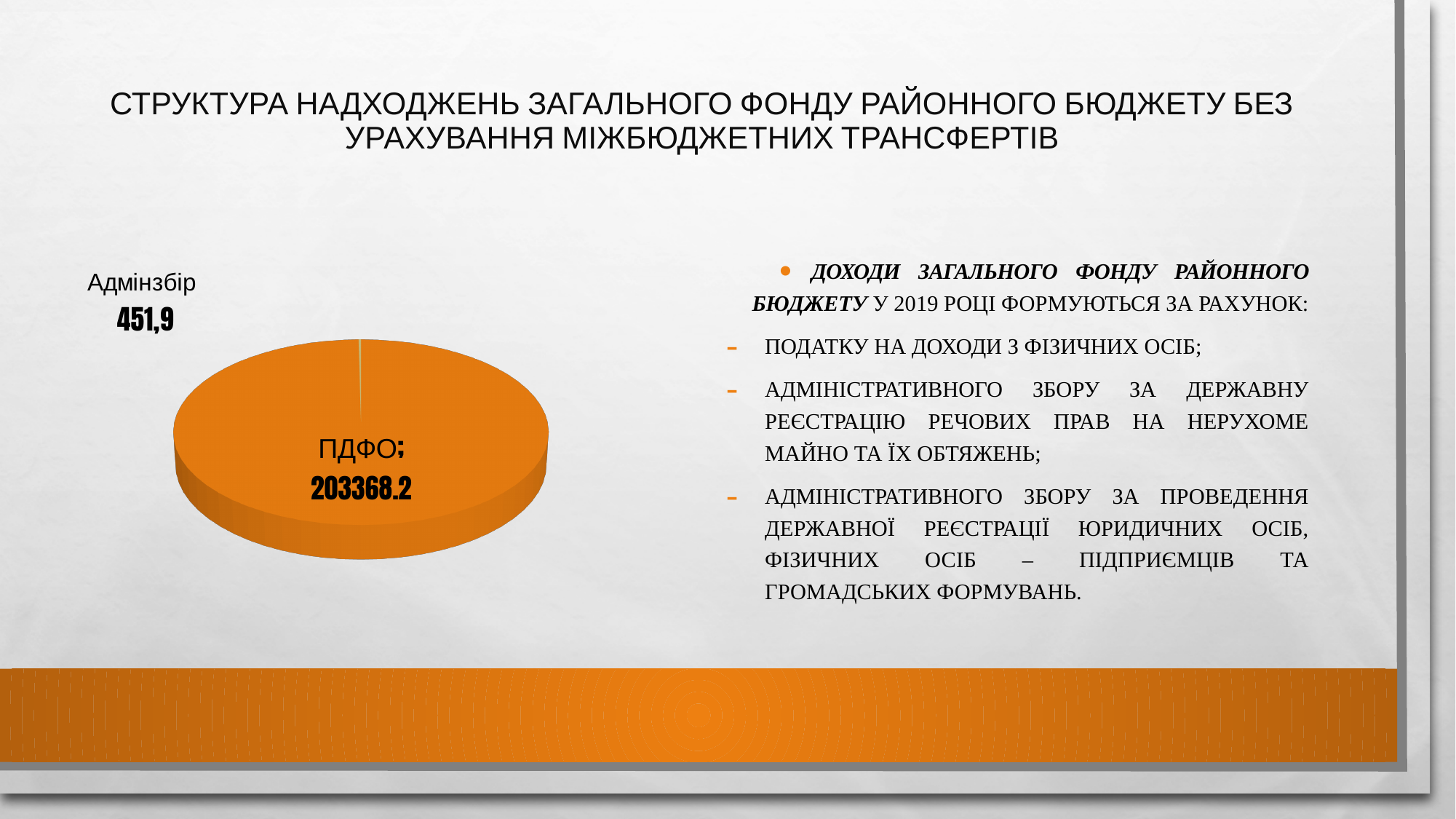

# Структура надходжень загального фонду районного бюджету без урахування міжбюджетних трансфертів
Доходи загального фонду районного бюджету у 2019 році формуються за рахунок:
податку на доходи з фізичних осіб;
адміністративного збору за державну реєстрацію речових прав на нерухоме майно та їх обтяжень;
адміністративного збору за проведення державної реєстрації юридичних осіб, фізичних осіб – підприємців та громадських формувань.

[unsupported chart]